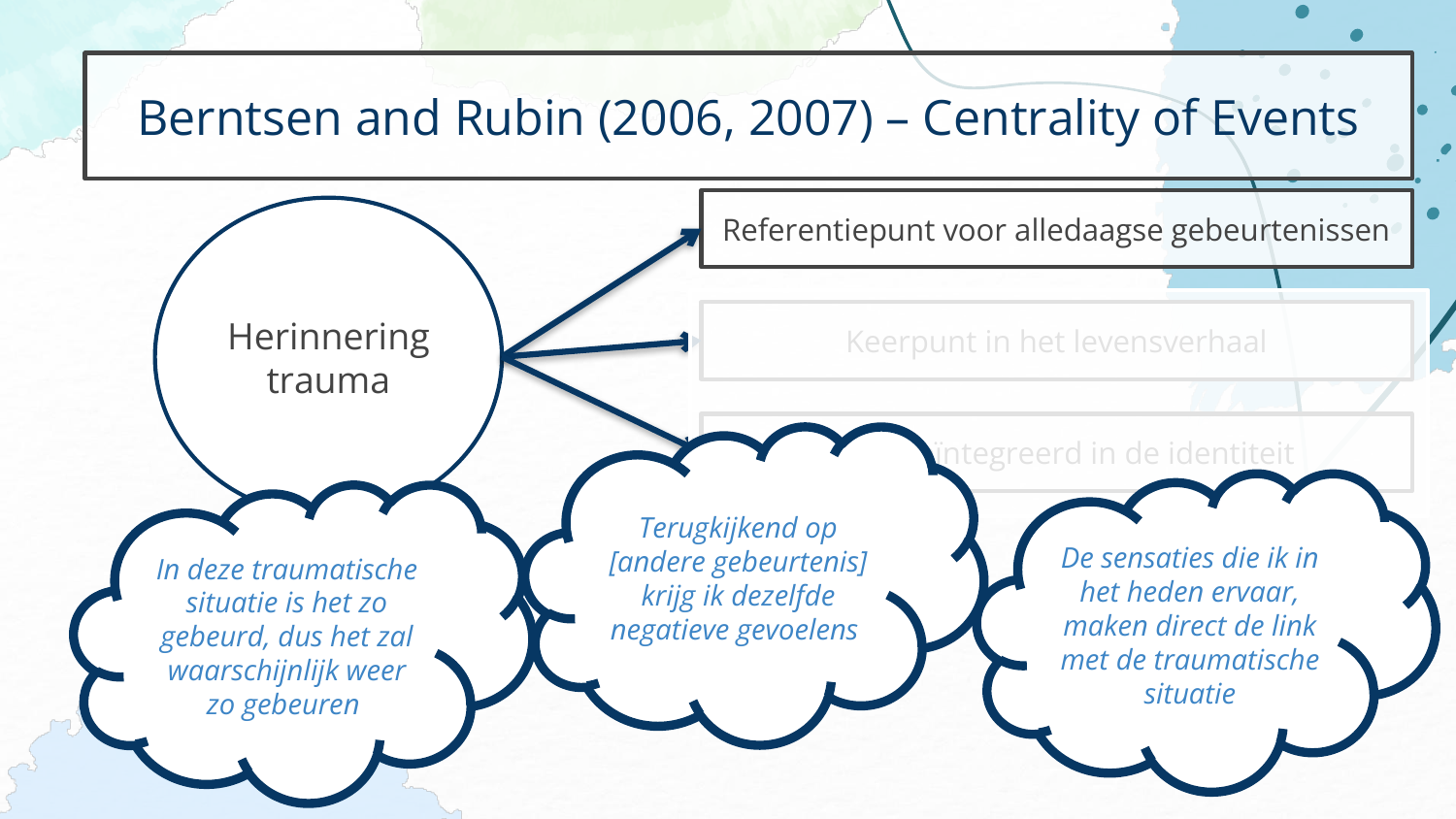

Berntsen and Rubin (2006, 2007) – Centrality of Events
Referentiepunt voor alledaagse gebeurtenissen
Herinnering
trauma

Keerpunt in het levensverhaal
Goed geïntegreerd in de identiteit
Terugkijkend op [andere gebeurtenis] krijg ik dezelfde negatieve gevoelens
De sensaties die ik in het heden ervaar, maken direct de link met de traumatische situatie
In deze traumatische situatie is het zo gebeurd, dus het zal waarschijnlijk weer zo gebeuren